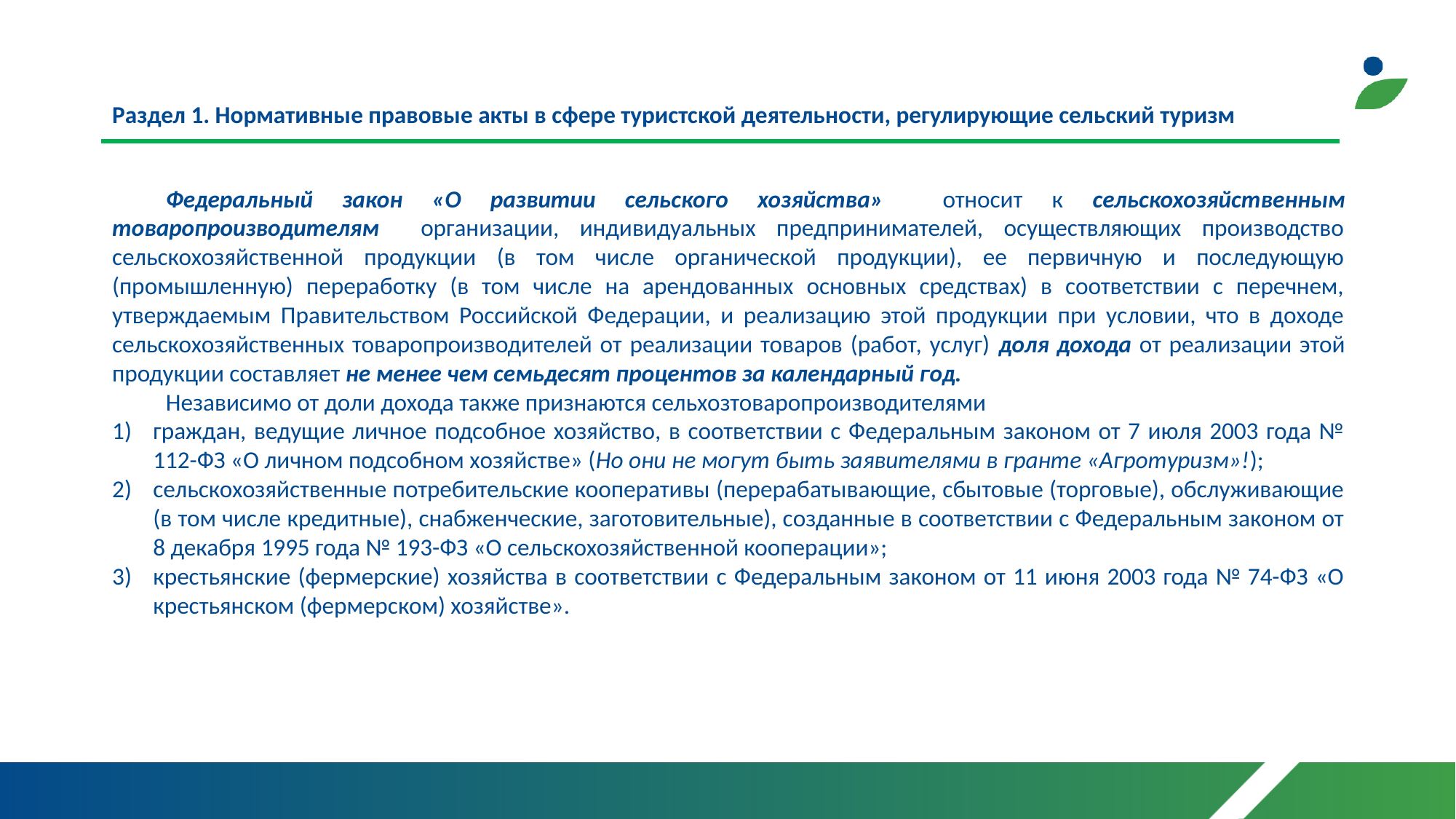

# Раздел 1. Нормативные правовые акты в сфере туристской деятельности, регулирующие сельский туризм
Федеральный закон «О развитии сельского хозяйства»  относит к сельскохозяйственным товаропроизводителям  организации, индивидуальных предпринимателей, осуществляющих производство сельскохозяйственной продукции (в том числе органической продукции), ее первичную и последующую (промышленную) переработку (в том числе на арендованных основных средствах) в соответствии с перечнем, утверждаемым Правительством Российской Федерации, и реализацию этой продукции при условии, что в доходе сельскохозяйственных товаропроизводителей от реализации товаров (работ, услуг) доля дохода от реализации этой продукции составляет не менее чем семьдесят процентов за календарный год.
Независимо от доли дохода также признаются сельхозтоваропроизводителями
граждан, ведущие личное подсобное хозяйство, в соответствии с Федеральным законом от 7 июля 2003 года № 112-ФЗ «О личном подсобном хозяйстве» (Но они не могут быть заявителями в гранте «Агротуризм»!);
сельскохозяйственные потребительские кооперативы (перерабатывающие, сбытовые (торговые), обслуживающие (в том числе кредитные), снабженческие, заготовительные), созданные в соответствии с Федеральным законом от 8 декабря 1995 года № 193-ФЗ «О сельскохозяйственной кооперации»;
крестьянские (фермерские) хозяйства в соответствии с Федеральным законом от 11 июня 2003 года № 74-ФЗ «О крестьянском (фермерском) хозяйстве».